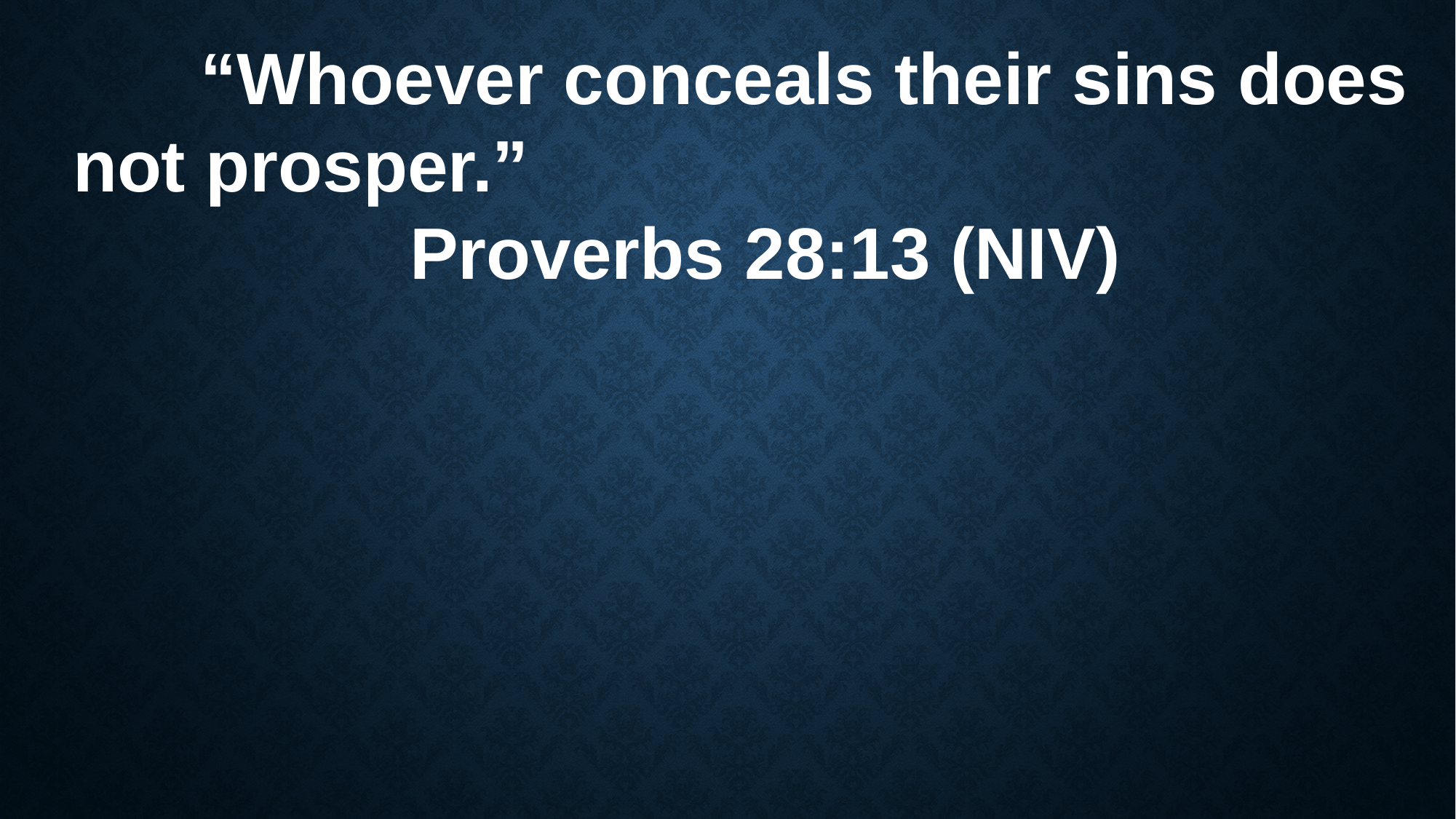

“Whoever conceals their sins does not prosper.”
Proverbs 28:13 (NIV)